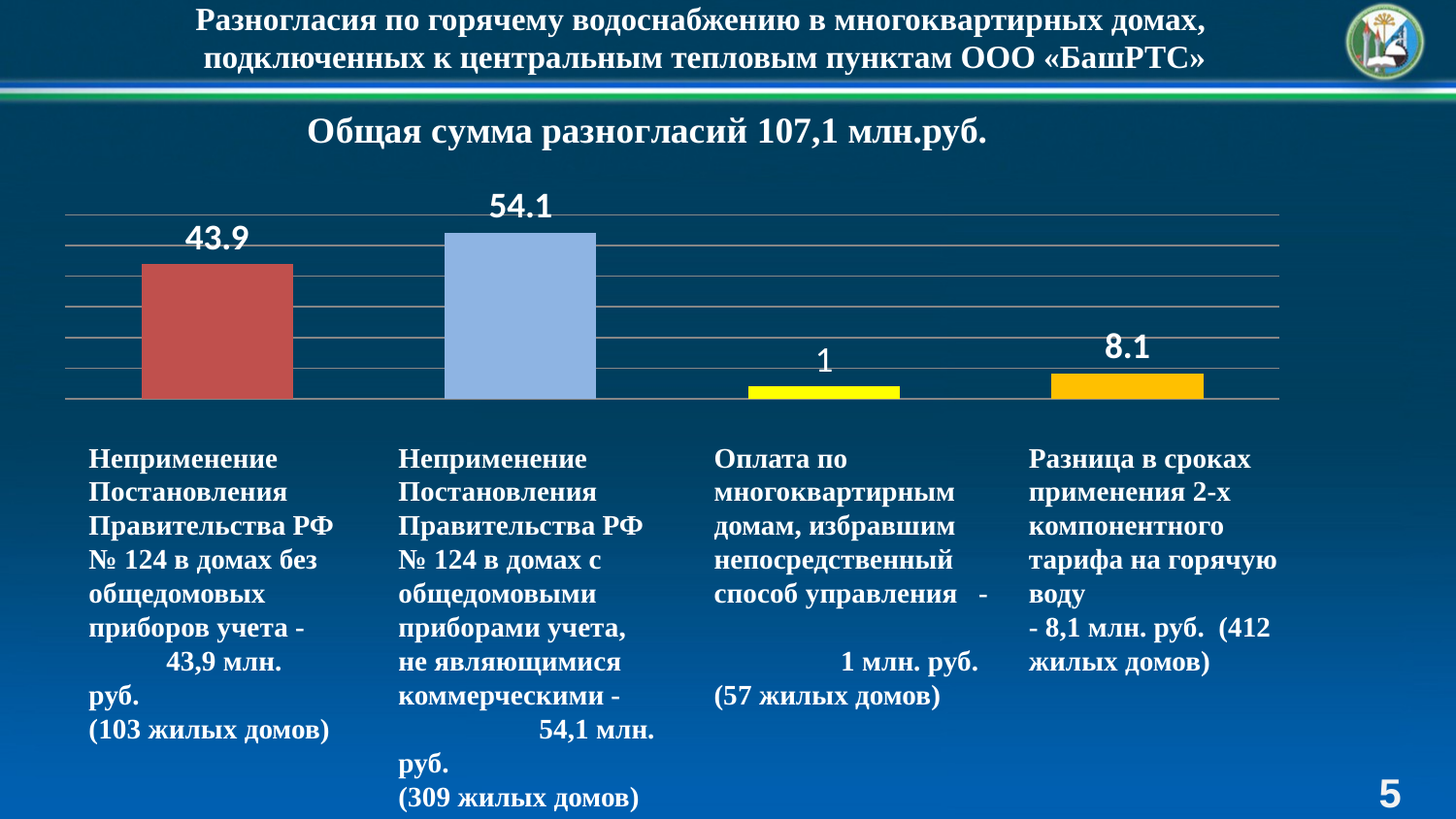

Разногласия по горячему водоснабжению в многоквартирных домах,
подключенных к центральным тепловым пунктам ООО «БашРТС»

### Chart: Общая сумма разногласий 107,1 млн.руб.

| Category |

Общая сумма разногласий 109,3 млн.руб.
 |
|---|---|
| Неприменение постановления Правительства РФ № 124 14.02.2012 Разница в сроках применения 2-х компонентного тарифа на горячее водоснабжение –
3,2 млн. руб.         (297 жилых домов)
без общедомовых приборов учета                43,9 млн. руб. (103 жилых д | 43.9 |
| Постановления Правительства РФ № 124 14.02.2012 с общедомовых приборов учета,  не являющимися коммерческими                            54,1 млн. руб. (309 жилых домов) | 54.1 |
| Непосредственный способ управления                                                              1 млн. руб.  (57 жилых домов) | 4.0 |
| 2-х компонентный тариф на горячую воду 8,1 млн. руб.  (412 жилых домов) | 8.1 |Неприменение Постановления Правительства РФ № 124 в домах без общедомовых приборов учета -                43,9 млн. руб.
(103 жилых домов)
Неприменение Постановления Правительства РФ № 124 в домах с общедомовыми приборами учета,  не являющимися коммерческими -                           54,1 млн. руб.
(309 жилых домов)
Оплата по многоквартирным  домам, избравшим  непосредственный способ управления   -                                                           1 млн. руб.
(57 жилых домов)
Разница в сроках применения 2-х компонентного тарифа на горячую воду
- 8,1 млн. руб.  (412 жилых домов)
5